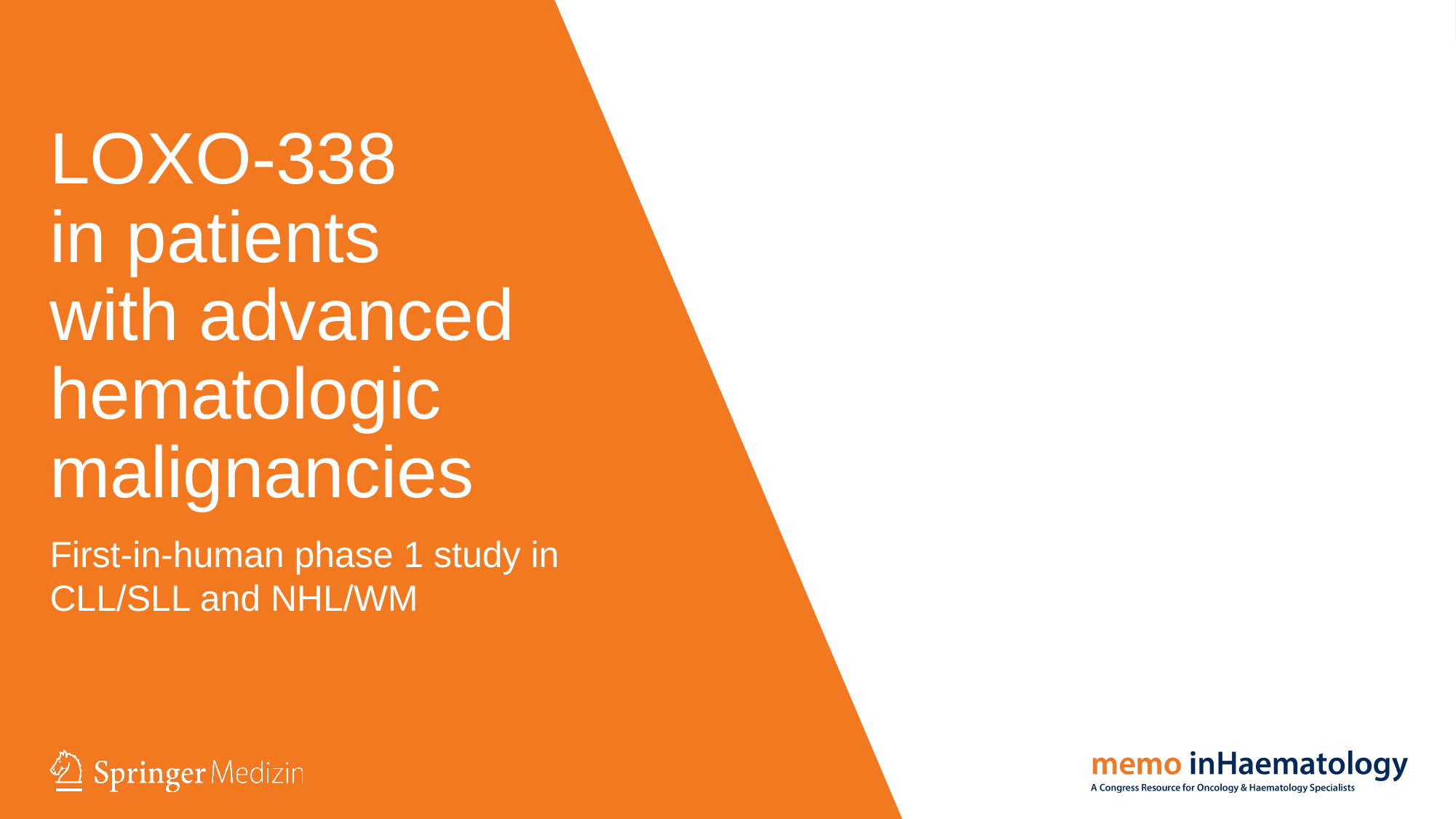

# LOXO-338 in patients with advanced hematologic malignancies
First-in-human phase 1 study in
CLL/SLL and NHL/WM